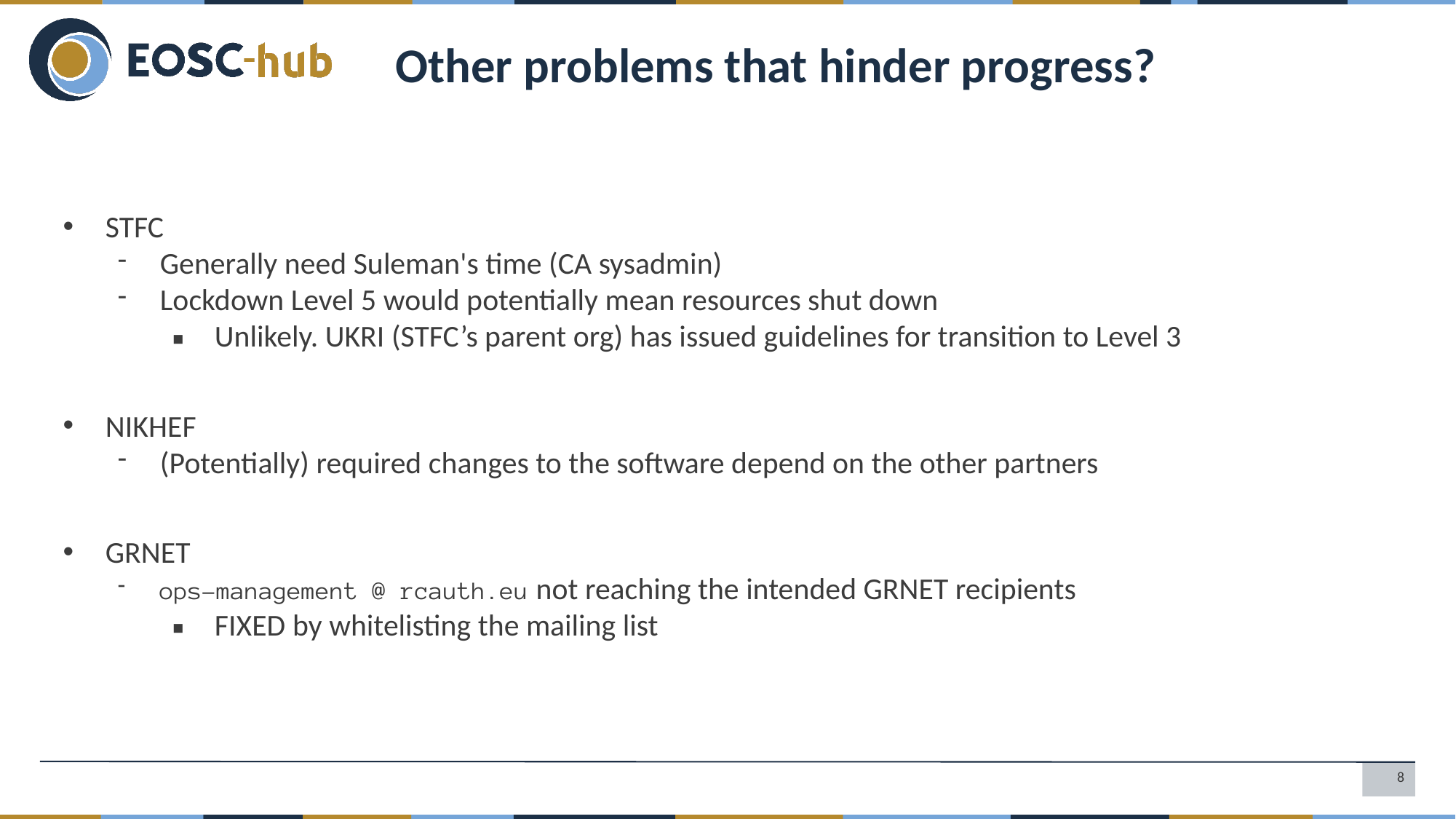

Other problems that hinder progress?

STFC
Generally need Suleman's time (CA sysadmin)
Lockdown Level 5 would potentially mean resources shut down
Unlikely. UKRI (STFC’s parent org) has issued guidelines for transition to Level 3

NIKHEF
(Potentially) required changes to the software depend on the other partners

GRNET
ops-management @ rcauth.eu not reaching the intended GRNET recipients
FIXED by whitelisting the mailing list

8